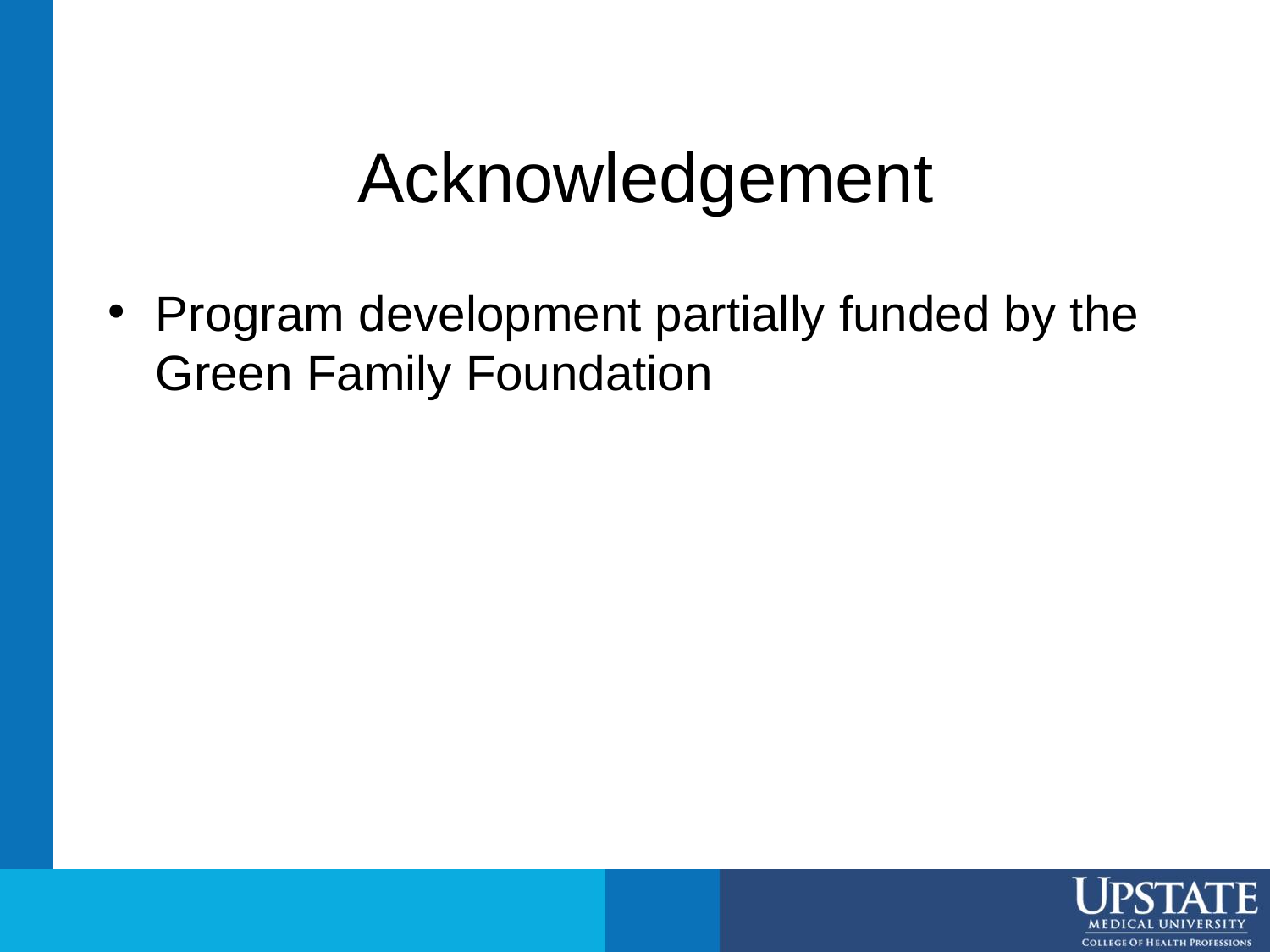

# Acknowledgement
Program development partially funded by the Green Family Foundation